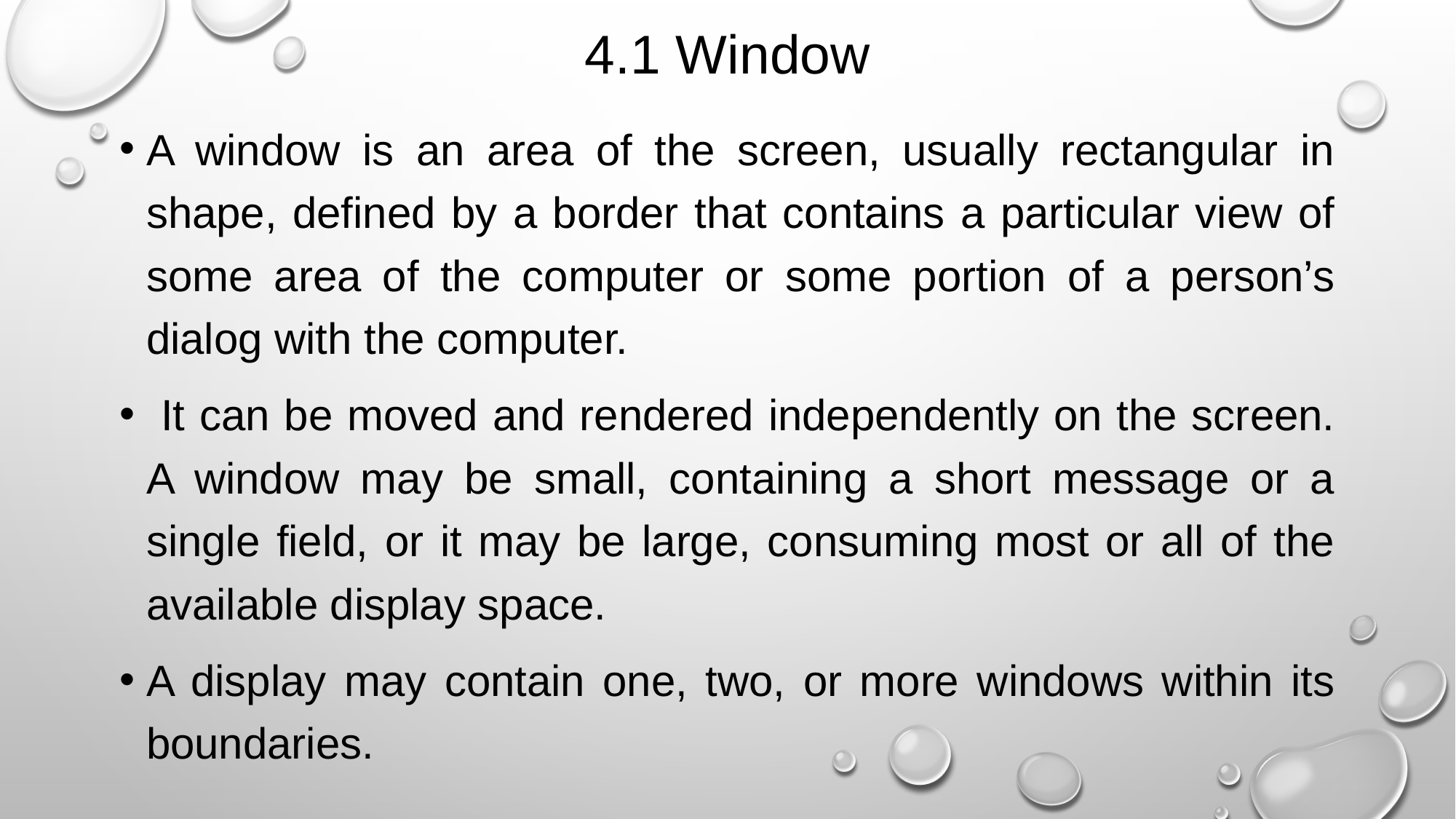

# 4.1 Window
A window is an area of the screen, usually rectangular in shape, defined by a border that contains a particular view of some area of the computer or some portion of a person’s dialog with the computer.
 It can be moved and rendered independently on the screen. A window may be small, containing a short message or a single field, or it may be large, consuming most or all of the available display space.
A display may contain one, two, or more windows within its boundaries.